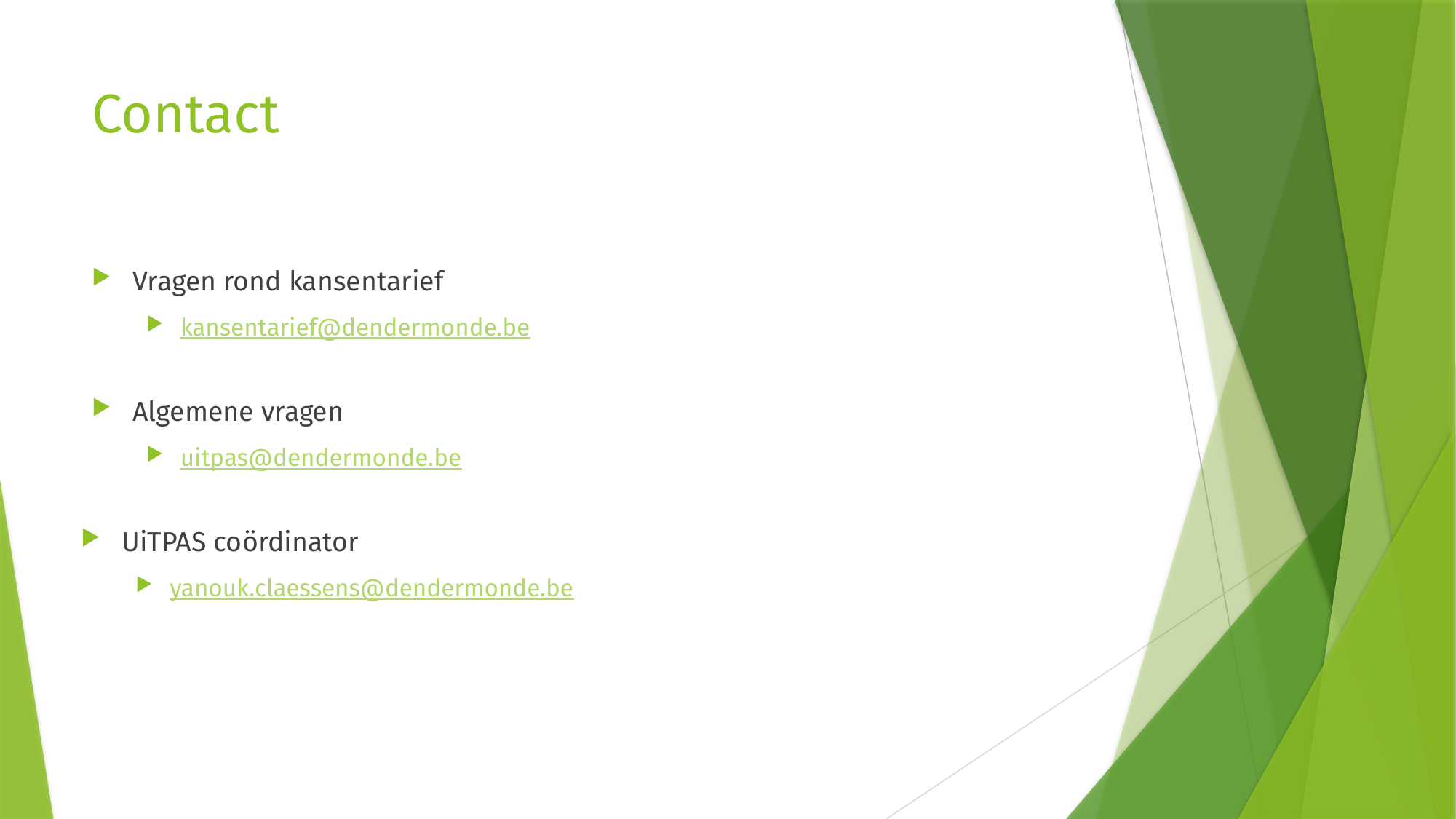

# Contact
Vragen rond kansentarief
kansentarief@dendermonde.be
Algemene vragen
uitpas@dendermonde.be
UiTPAS coördinator
yanouk.claessens@dendermonde.be